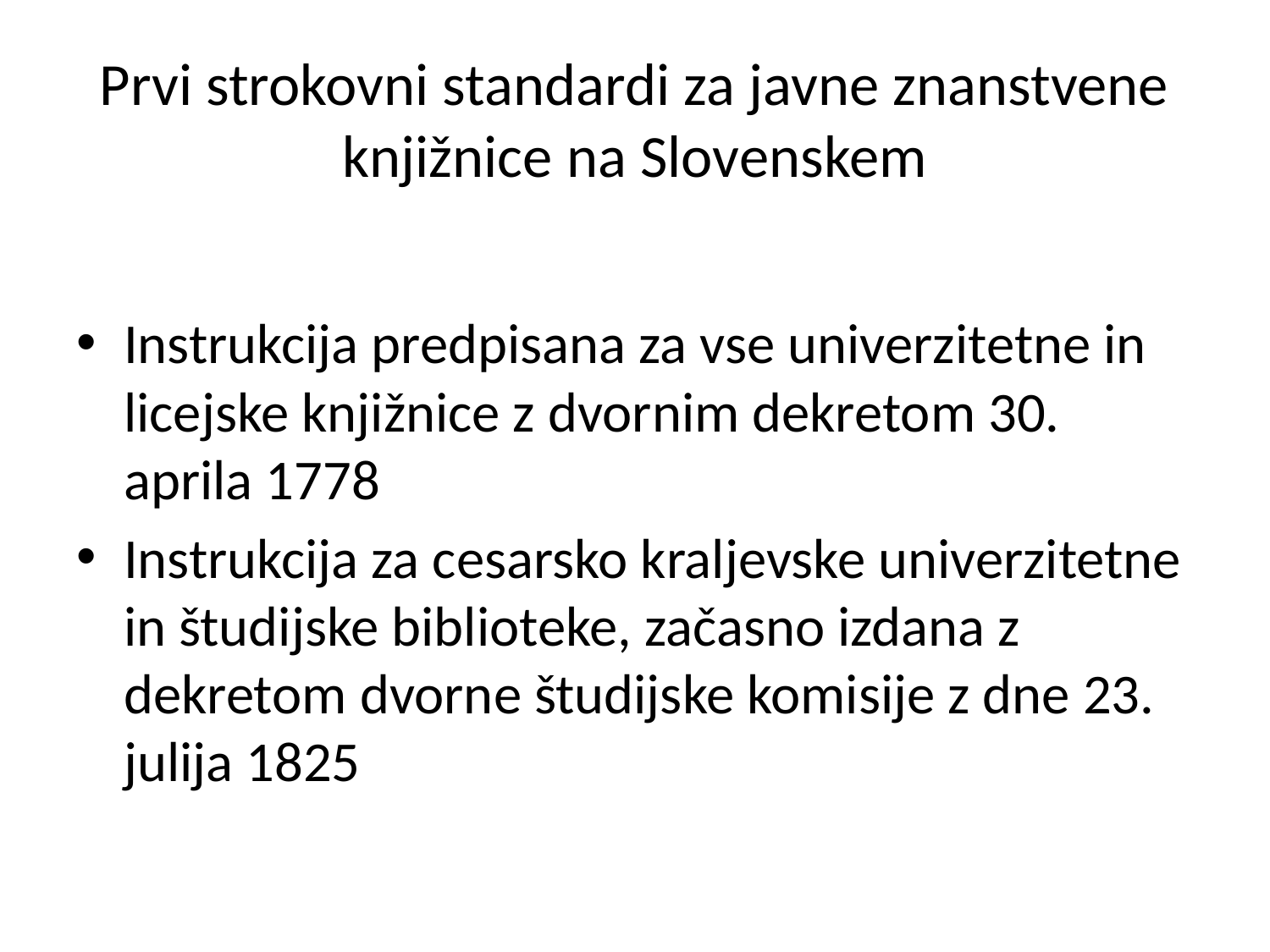

# Prvi strokovni standardi za javne znanstvene knjižnice na Slovenskem

Instrukcija predpisana za vse univerzitetne in licejske knjižnice z dvornim dekretom 30. aprila 1778
Instrukcija za cesarsko kraljevske univerzitetne in študijske biblioteke, začasno izdana z dekretom dvorne študijske komisije z dne 23. julija 1825